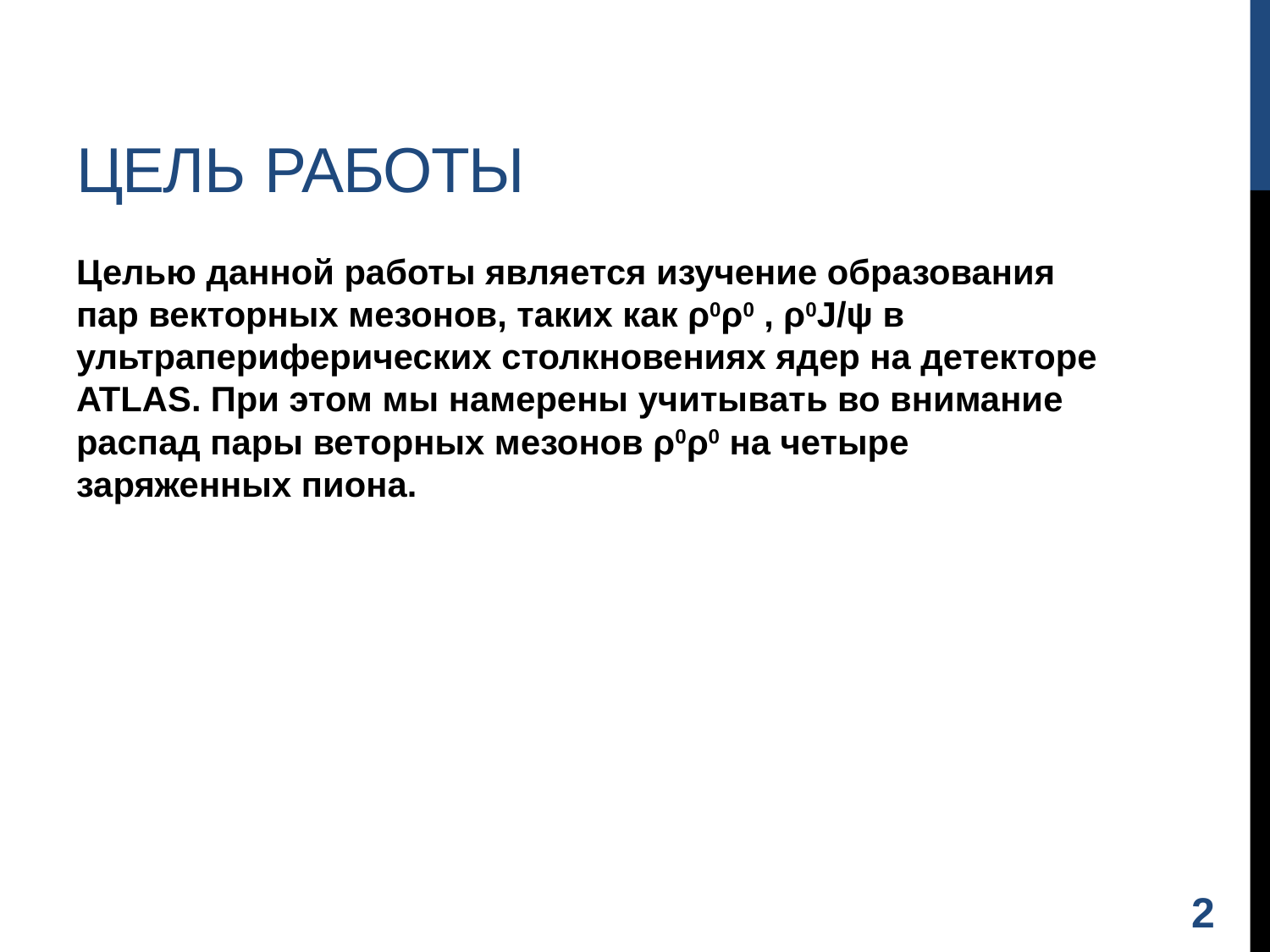

# Цель работы
Целью данной работы является изучение образования пар векторных мезонов, таких как ρ0ρ0 , ρ0J/ψ в ультрапериферических столкновениях ядер на детекторе ATLAS. При этом мы намерены учитывать во внимание распад пары веторных мезонов ρ0ρ0 на четыре заряженных пиона.

2